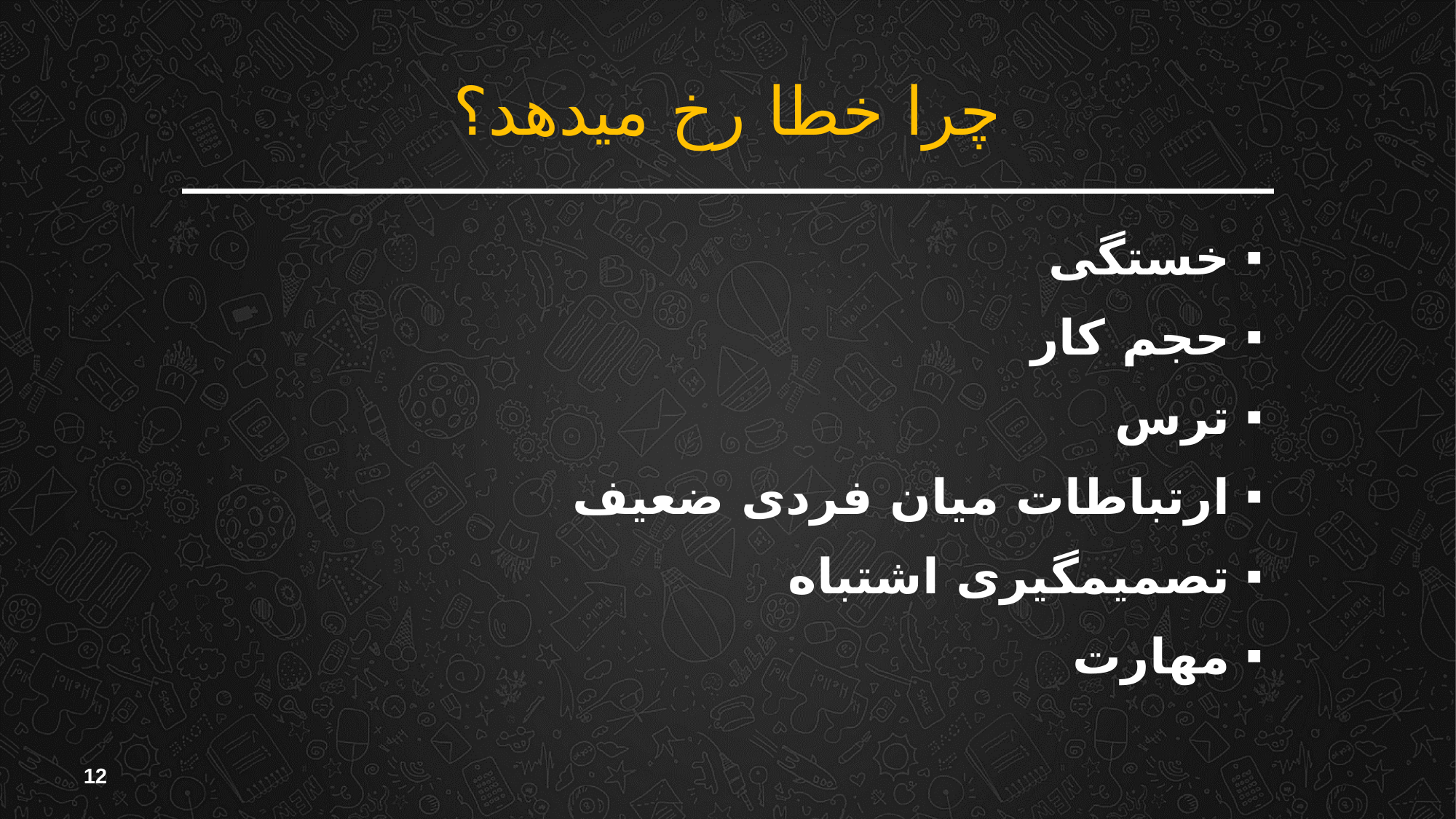

# چرا خطا رخ می‏دهد؟
خستگی
حجم کار
ترس
ارتباطات میان فردی ضعیف
تصمیم‏گیری اشتباه
مهارت
12